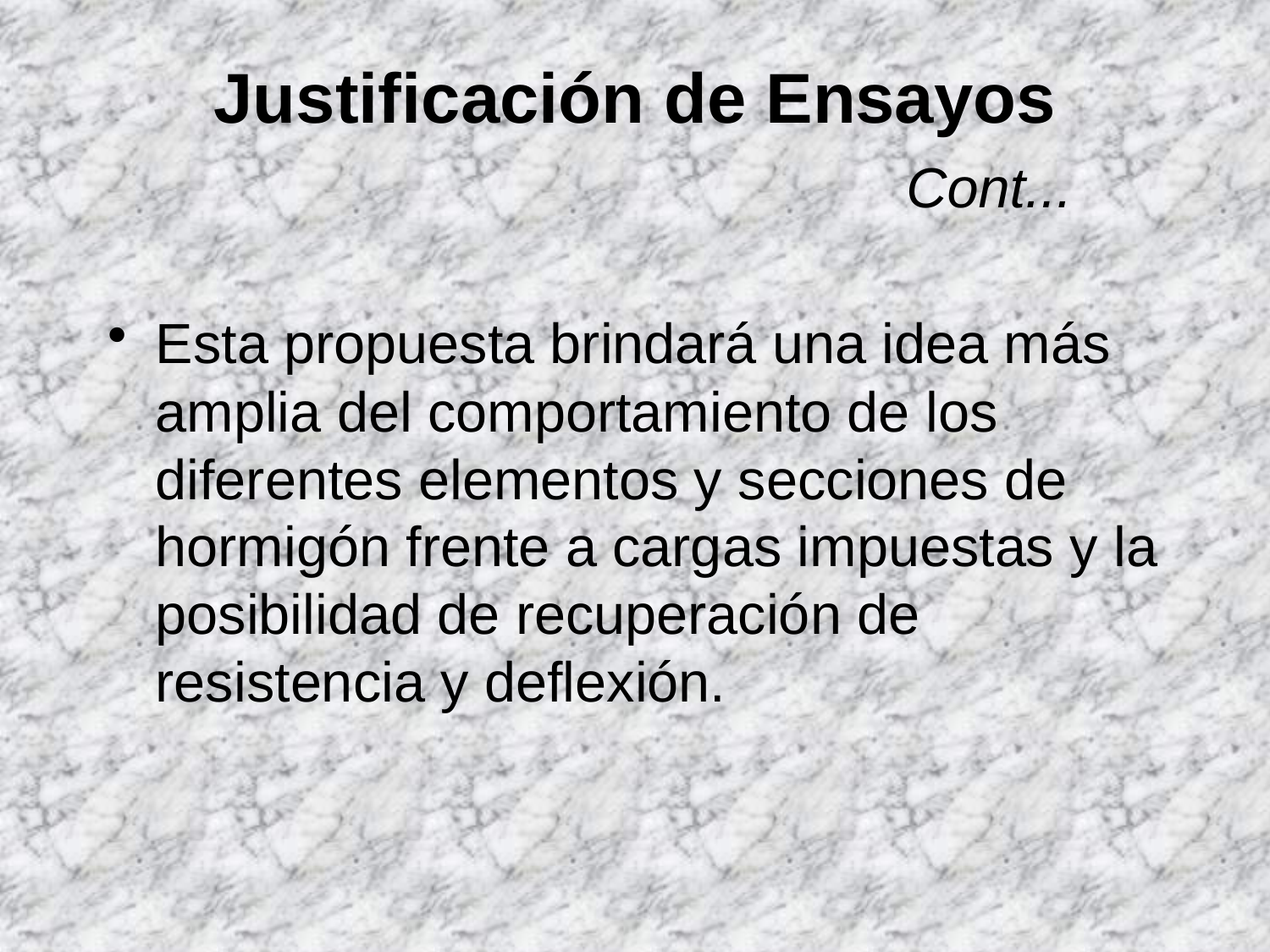

# Justificación de Ensayos Cont...

Esta propuesta brindará una idea más amplia del comportamiento de los diferentes elementos y secciones de hormigón frente a cargas impuestas y la posibilidad de recuperación de resistencia y deflexión.